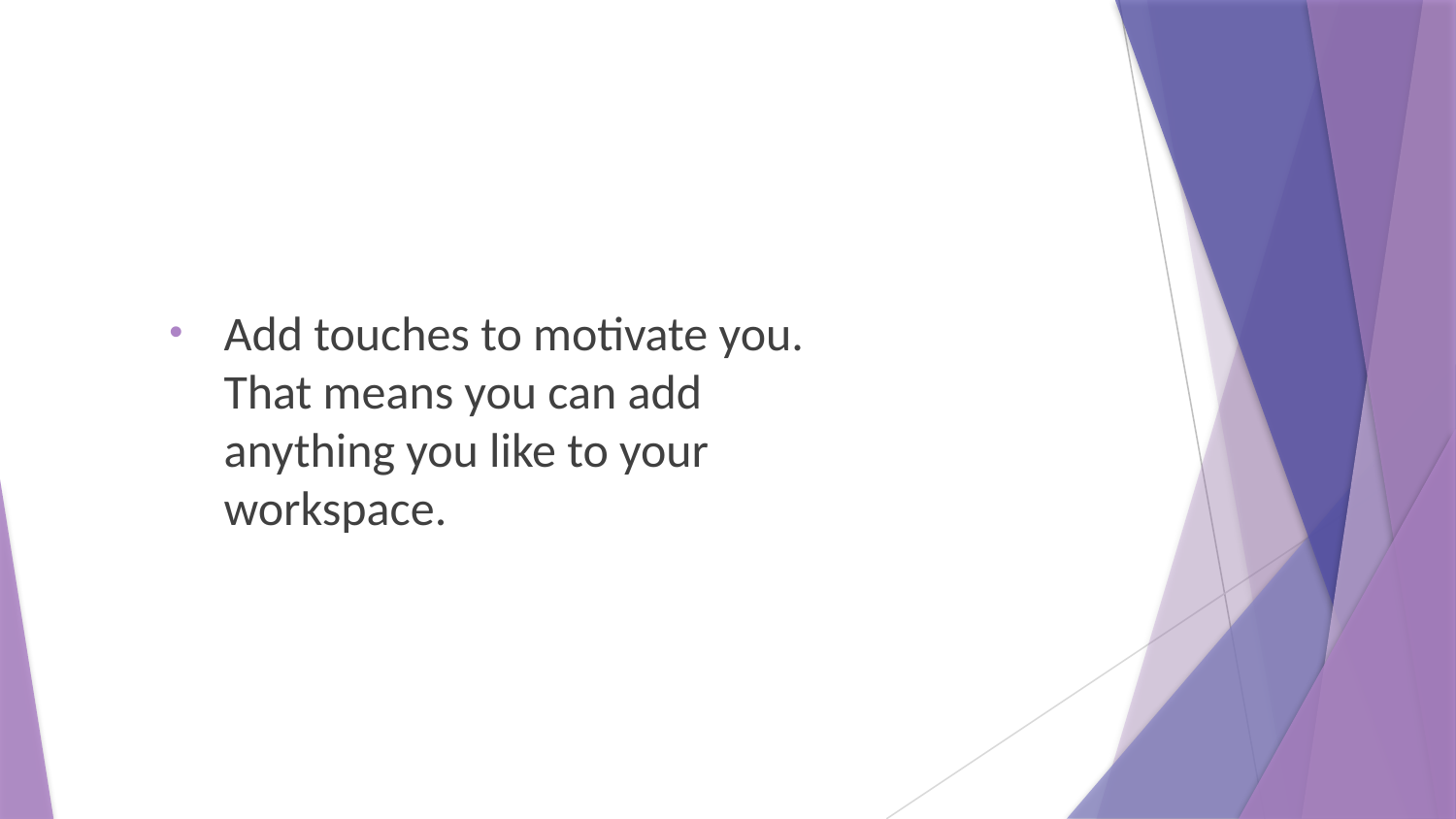

Add touches to motivate you. That means you can add anything you like to your workspace.